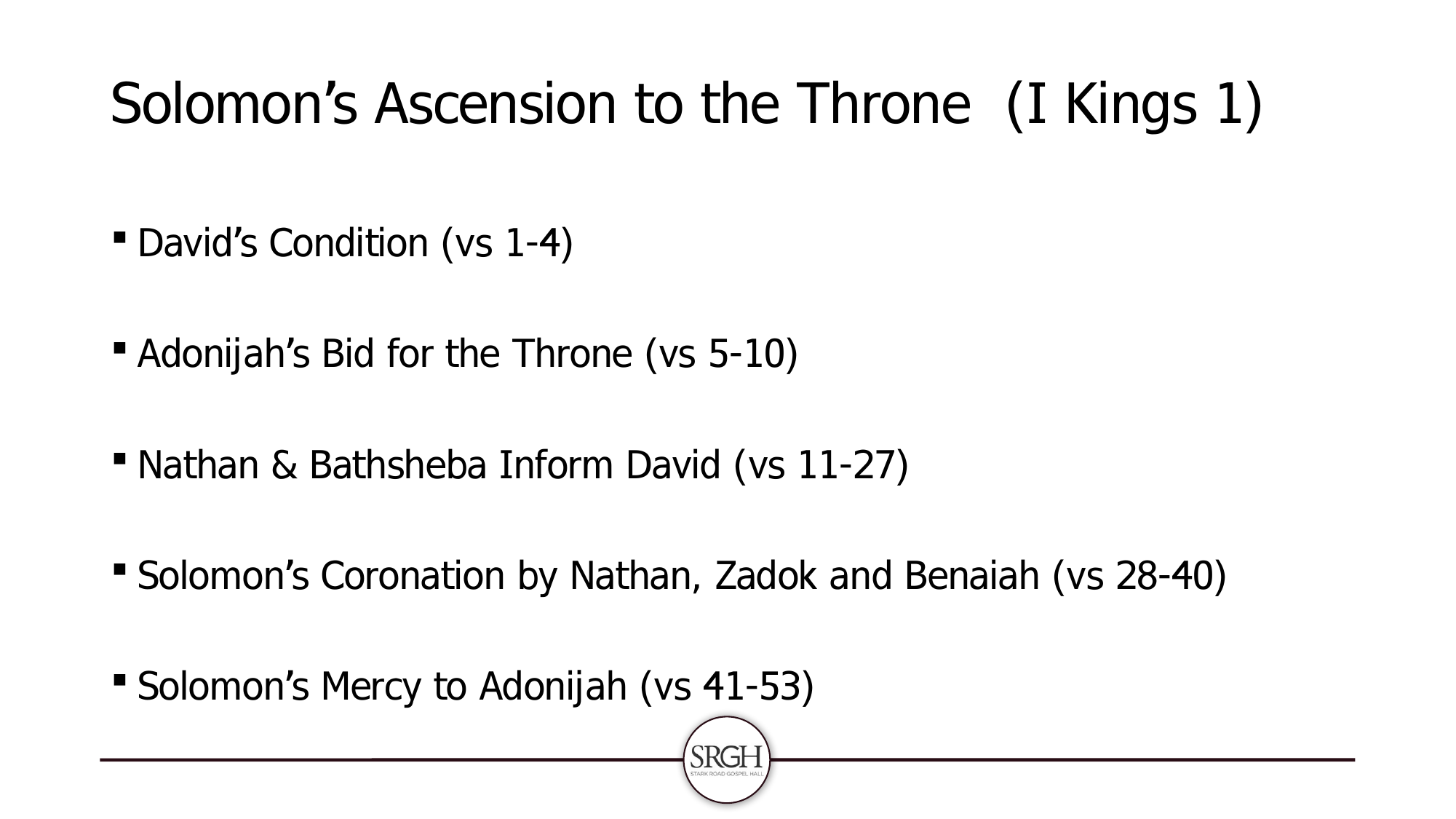

# Solomon’s Ascension to the Throne  (I Kings 1)
David’s Condition (vs 1-4)

Adonijah’s Bid for the Throne (vs 5-10)

Nathan & Bathsheba Inform David (vs 11-27)

Solomon’s Coronation by Nathan, Zadok and Benaiah (vs 28-40)

Solomon’s Mercy to Adonijah (vs 41-53)